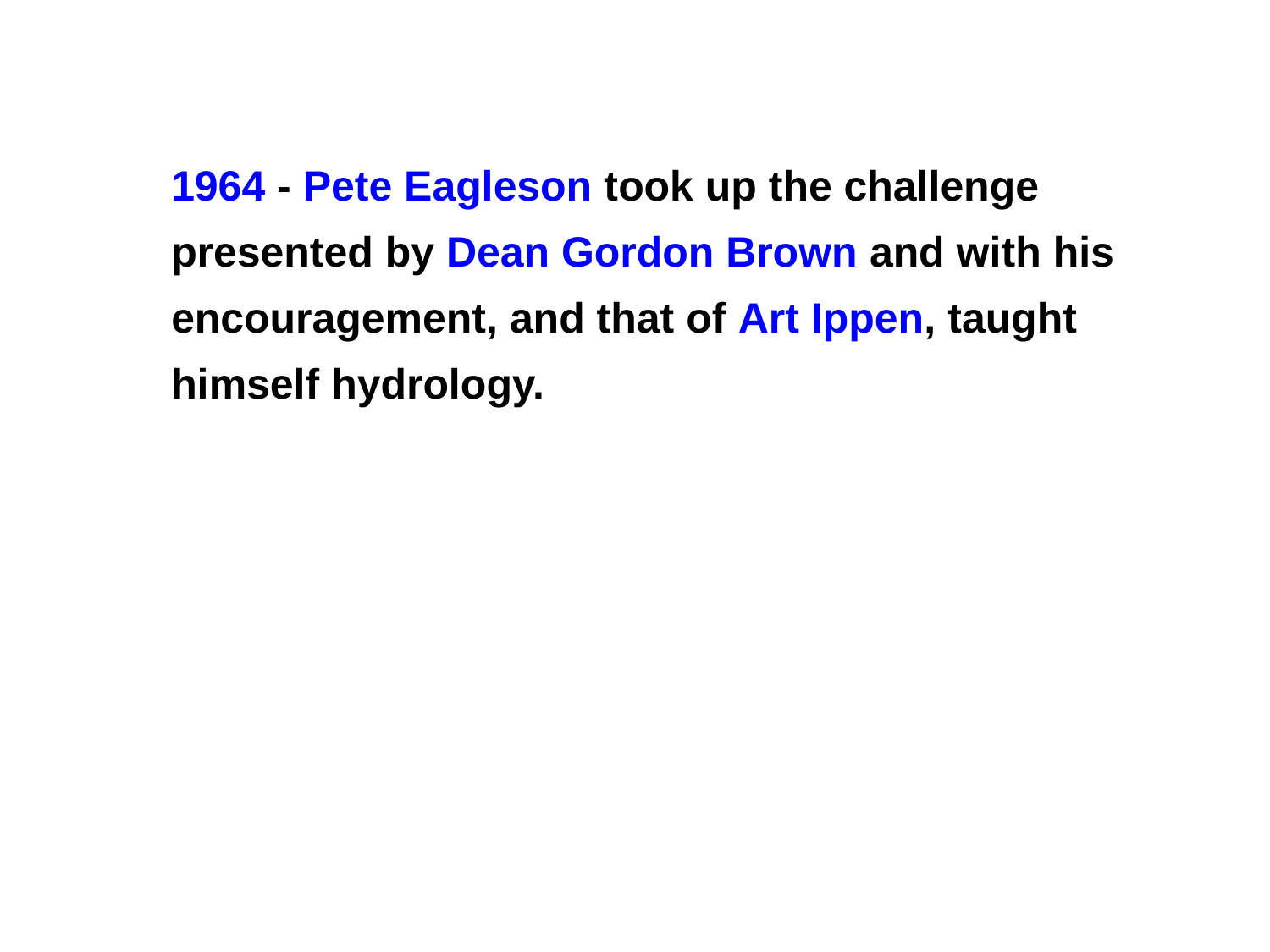

1964 - Pete Eagleson took up the challenge presented by Dean Gordon Brown and with his encouragement, and that of Art Ippen, taught himself hydrology.